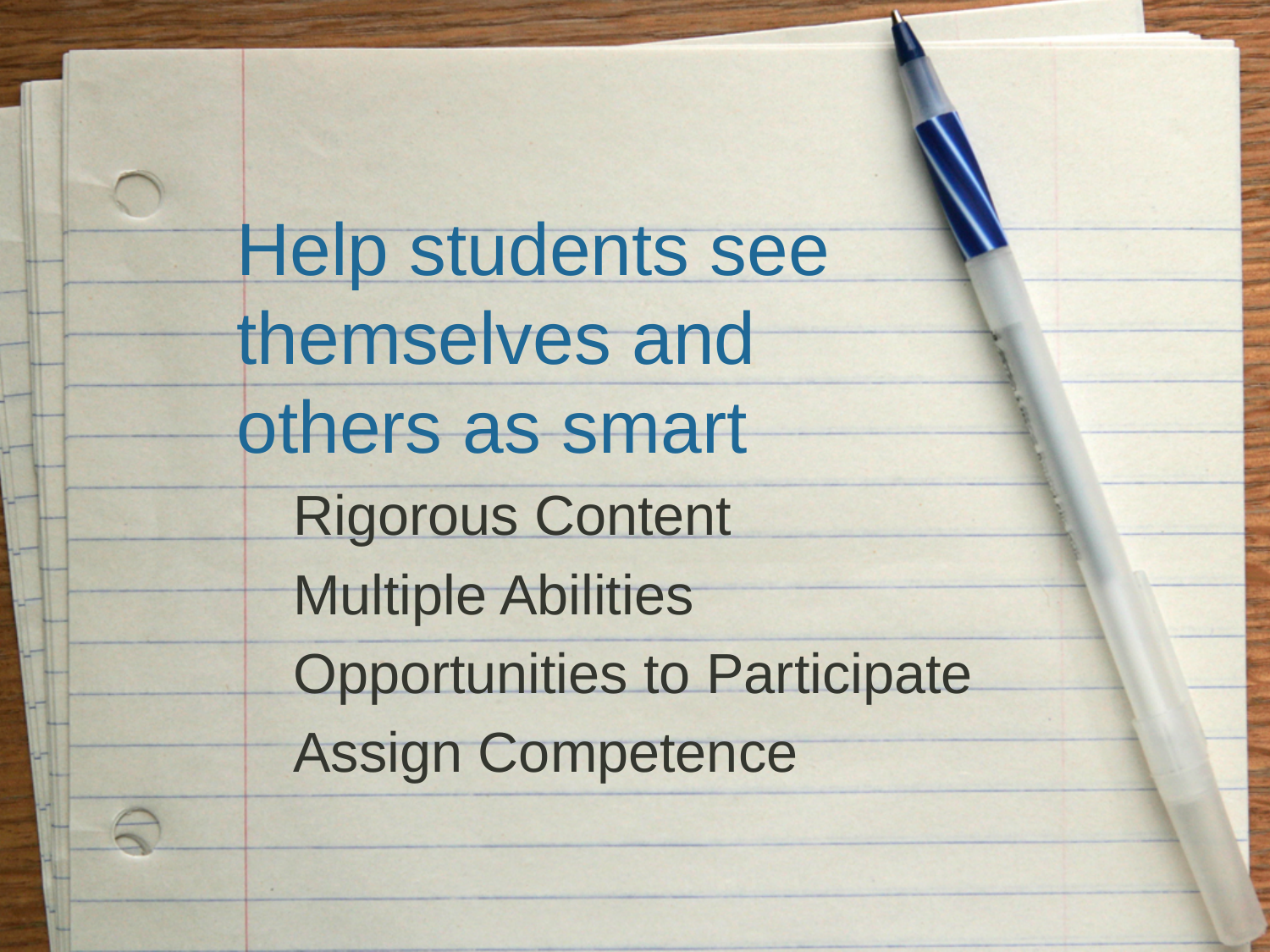

Help students see themselves and others as smart
Rigorous Content
Multiple Abilities
Opportunities to Participate
Assign Competence